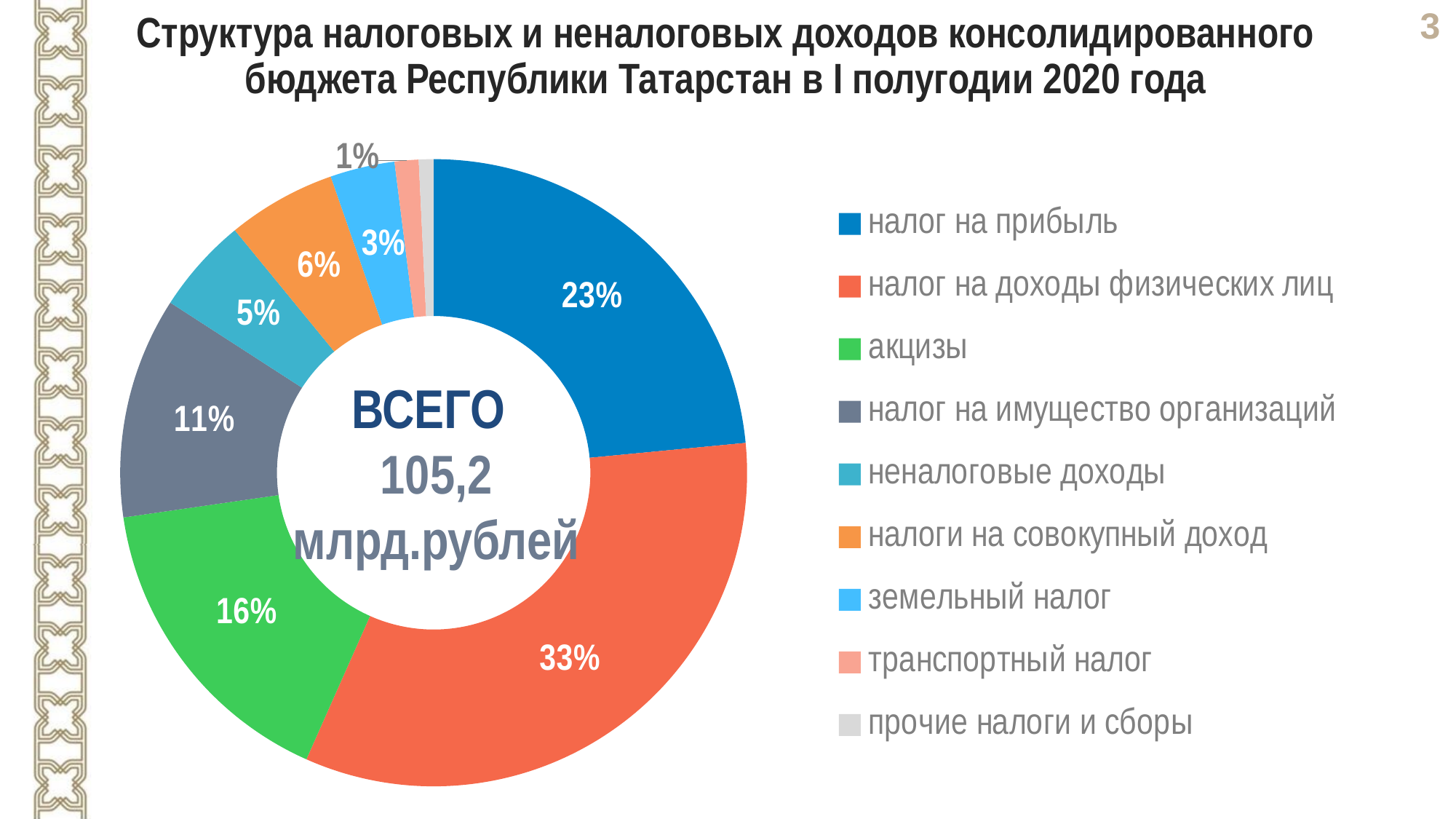

Структура налоговых и неналоговых доходов консолидированного бюджета Республики Татарстан в I полугодии 2020 года

### Chart

| Category |  |
|---|---|
| налог на прибыль | 24.7 |
| налог на доходы физических лиц | 34.9 |
| акцизы | 16.9 |
| налог на имущество организаций | 12.0 |
| неналоговые доходы | 5.2 |
| налоги на совокупный доход | 5.9 |
| земельный налог | 3.5 |
| транспортный налог | 1.3 |
| прочие налоги и сборы | 0.8 |
ВСЕГО
105,2
млрд.рублей